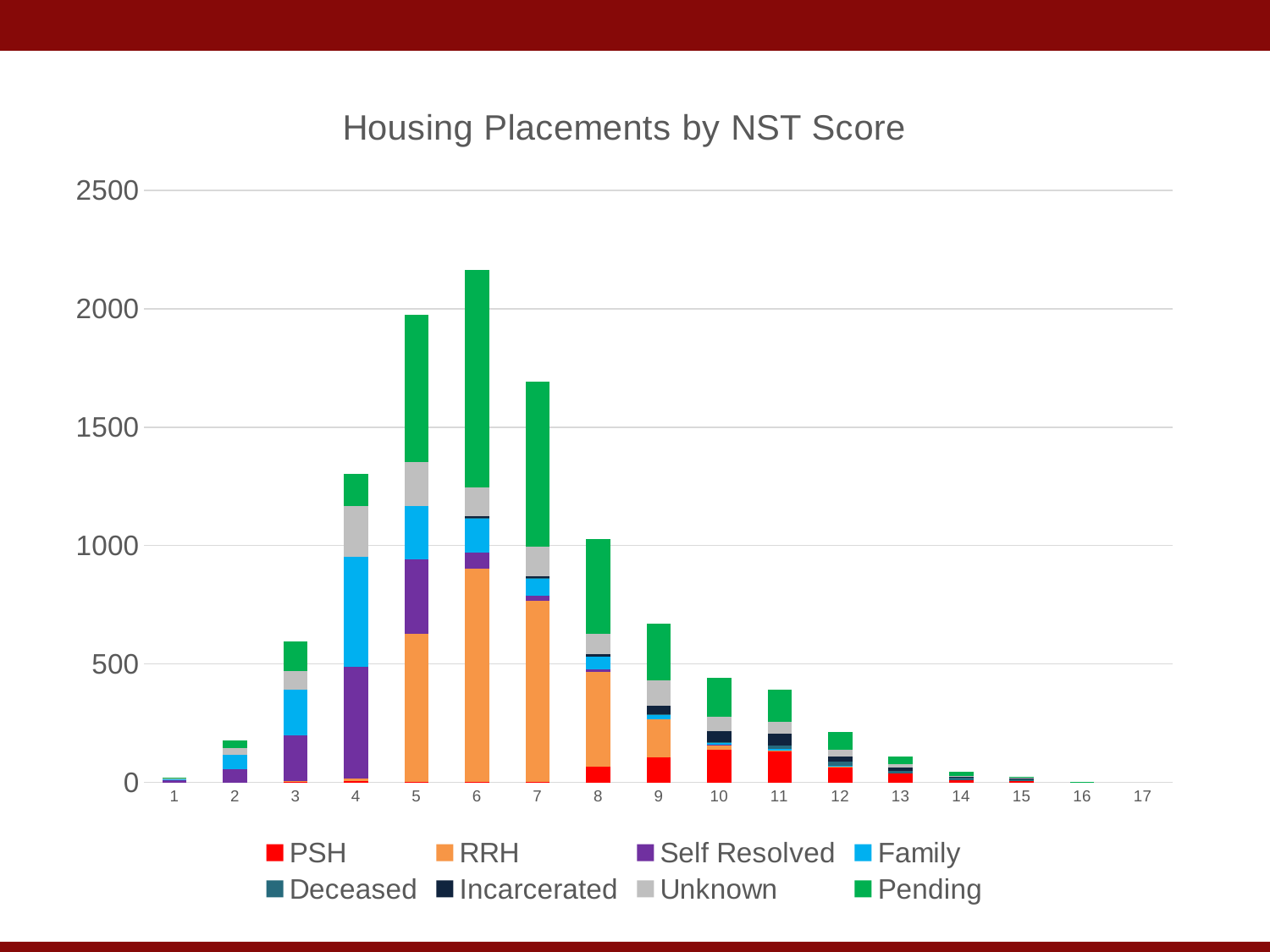

### Chart: Housing Placements by NST Score

| Category | PSH | RRH | Self Resolved | Family | Deceased | Incarcerated | Unknown | Pending |
|---|---|---|---|---|---|---|---|---|
| 1.0 | 0.0 | None | 9.0 | 7.0 | None | None | 2.0 | 3.0 |
| 2.0 | 0.0 | None | 55.0 | 61.0 | None | None | 28.0 | 32.0 |
| 3.0 | 2.0 | 4.0 | 191.0 | 193.0 | None | None | 81.0 | 125.0 |
| 4.0 | 5.0 | 10.0 | 472.0 | 465.0 | None | None | 216.0 | 136.0 |
| 5.0 | 3.0 | 623.0 | 316.0 | 225.0 | None | None | 186.0 | 623.0 |
| 6.0 | 2.0 | 901.0 | 68.0 | 144.0 | 1.0 | 9.0 | 119.0 | 918.0 |
| 7.0 | 4.0 | 763.0 | 22.0 | 74.0 | 1.0 | 7.0 | 123.0 | 698.0 |
| 8.0 | 65.0 | 401.0 | 10.0 | 54.0 | 0.0 | 12.0 | 85.0 | 399.0 |
| 9.0 | 107.0 | 158.0 | None | 20.0 | 2.0 | 37.0 | 107.0 | 240.0 |
| 10.0 | 137.0 | 19.0 | 2.0 | 8.0 | 5.0 | 44.0 | 61.0 | 165.0 |
| 11.0 | 131.0 | 5.0 | None | 7.0 | 13.0 | 50.0 | 50.0 | 137.0 |
| 12.0 | 67.0 | 1.0 | None | 1.0 | 19.0 | 21.0 | 29.0 | 76.0 |
| 13.0 | 39.0 | None | None | None | 9.0 | 15.0 | 13.0 | 33.0 |
| 14.0 | 10.0 | None | None | None | 11.0 | 6.0 | 1.0 | 18.0 |
| 15.0 | 7.0 | None | None | None | 4.0 | 6.0 | 2.0 | 6.0 |
| 16.0 | None | None | None | None | 1.0 | None | None | 1.0 |
| 17.0 | None | None | None | None | None | None | None | None |